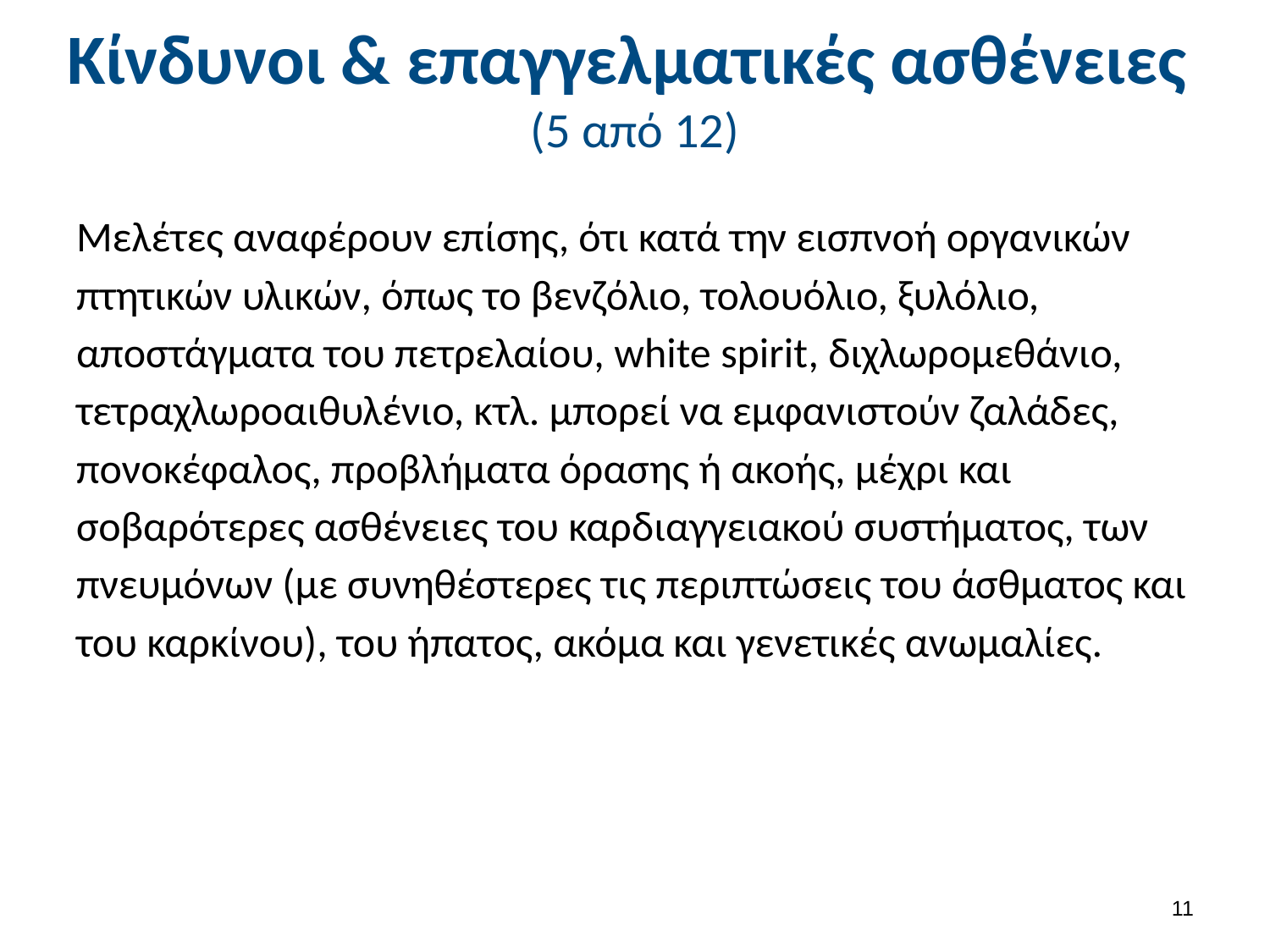

# Κίνδυνοι & επαγγελματικές ασθένειες (5 από 12)
Μελέτες αναφέρουν επίσης, ότι κατά την εισπνοή οργανικών πτητικών υλικών, όπως το βενζόλιο, τολουόλιο, ξυλόλιο, αποστάγματα του πετρελαίου, white spirit, διχλωρομεθάνιο, τετραχλωροαιθυλένιο, κτλ. μπορεί να εμφανιστούν ζαλάδες, πονοκέφαλος, προβλήματα όρασης ή ακοής, μέχρι και σοβαρότερες ασθένειες του καρδιαγγειακού συστήματος, των πνευμόνων (με συνηθέστερες τις περιπτώσεις του άσθματος και του καρκίνου), του ήπατος, ακόμα και γενετικές ανωμαλίες.
11